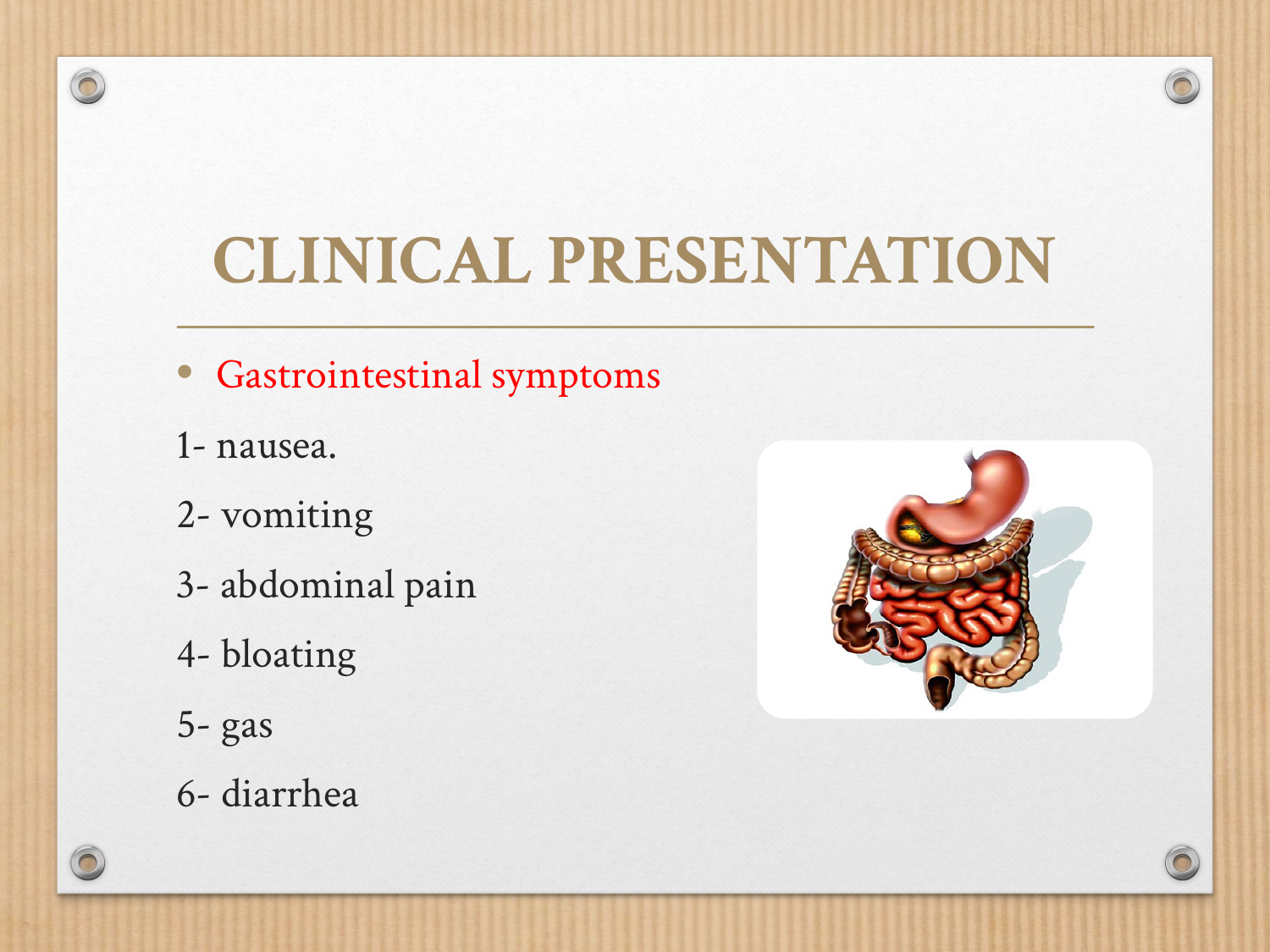

# CLINICAL PRESENTATION
Gastrointestinal symptoms
1- nausea.
2- vomiting
3- abdominal pain
4- bloating
5- gas
6- diarrhea